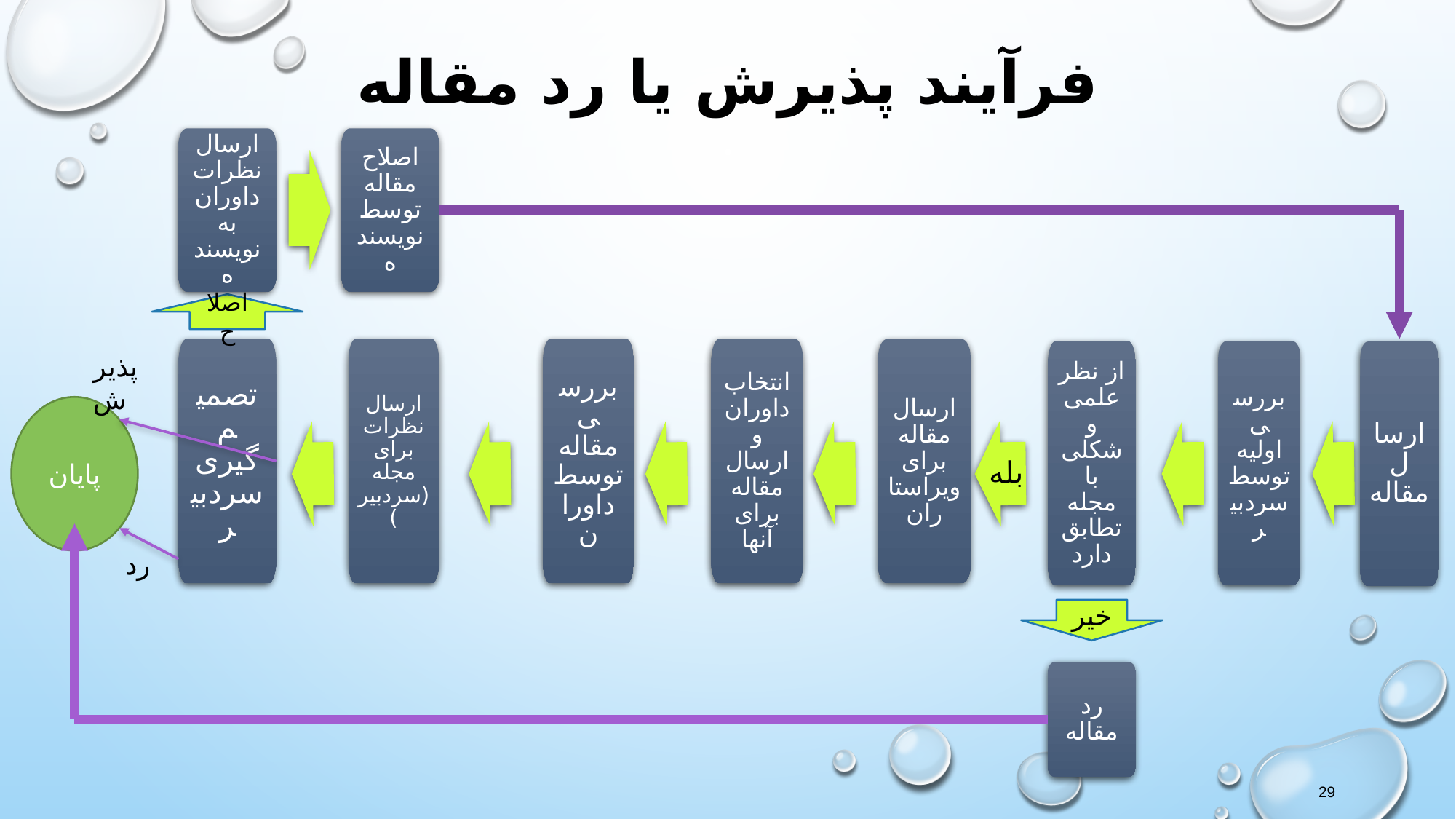

# فرآیند پذیرش یا رد مقاله
ارسال نظرات داوران به نویسنده
اصلاح مقاله توسط نویسنده

اصلاح
تصمیم گیری سردبیر
بررسی مقاله توسط داوران
ارسال مقاله برای ویراستاران
ارسال نظرات برای مجله (سردبیر)
انتخاب داوران و ارسال مقاله برای آنها
از نظر علمی و شکلی با مجله تطابق دارد
بررسی اولیه توسط سردبیر
ارسال مقاله
پذیرش
پایان

بله

رد
خیر
رد مقاله
29